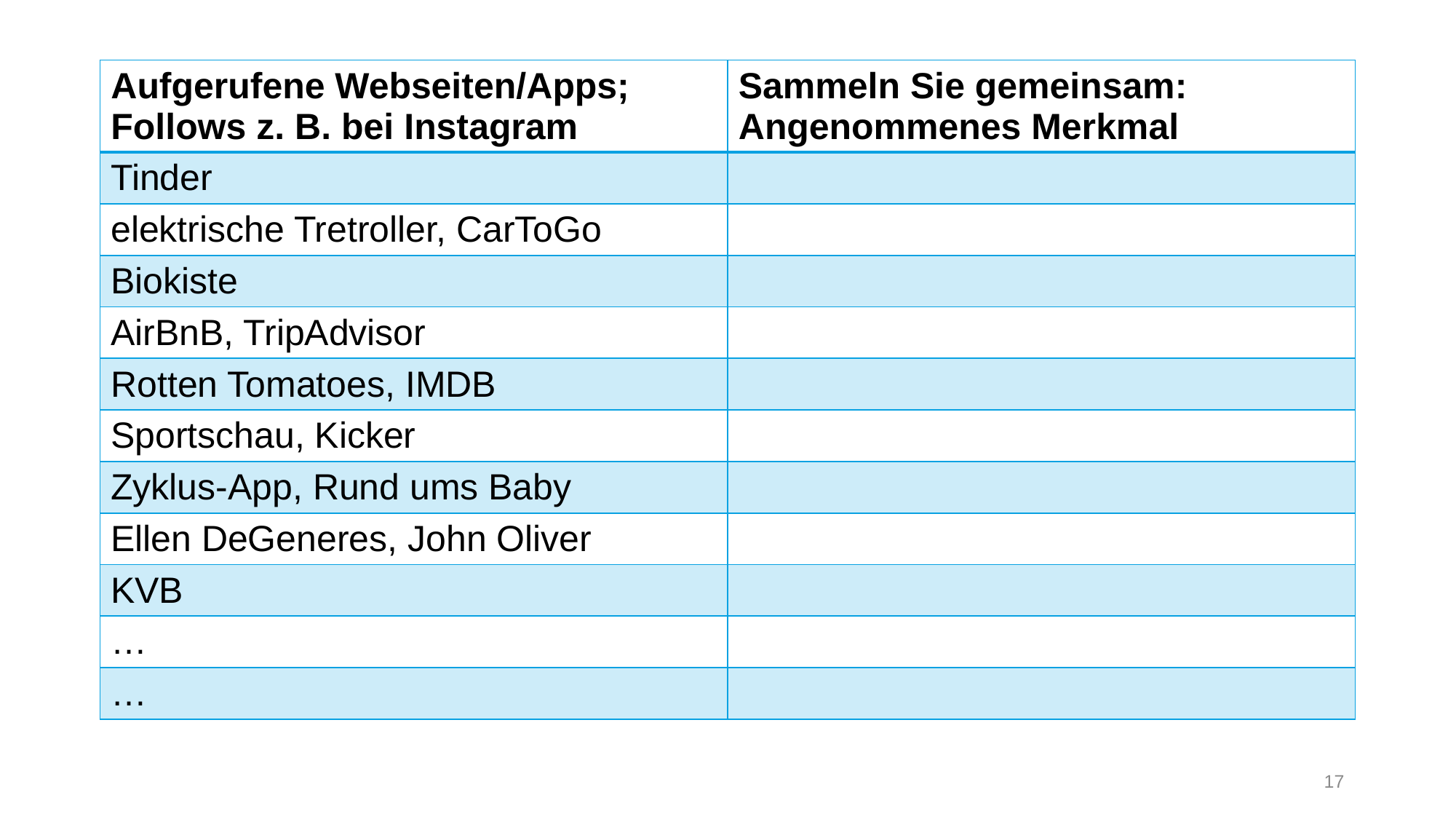

# Potenzielle Merkmale durch die Nutzung verschiedener Apps / Webseiten
| Aufgerufene Webseiten/Apps; Follows z. B. bei Instagram | Sammeln Sie gemeinsam: Angenommenes Merkmal |
| --- | --- |
| Tinder |  |
| elektrische Tretroller, CarToGo |  |
| Biokiste |  |
| AirBnB, TripAdvisor |  |
| Rotten Tomatoes, IMDB |  |
| Sportschau, Kicker |  |
| Zyklus-App, Rund ums Baby |  |
| Ellen DeGeneres, John Oliver |  |
| KVB |  |
| … |  |
| … |  |
17